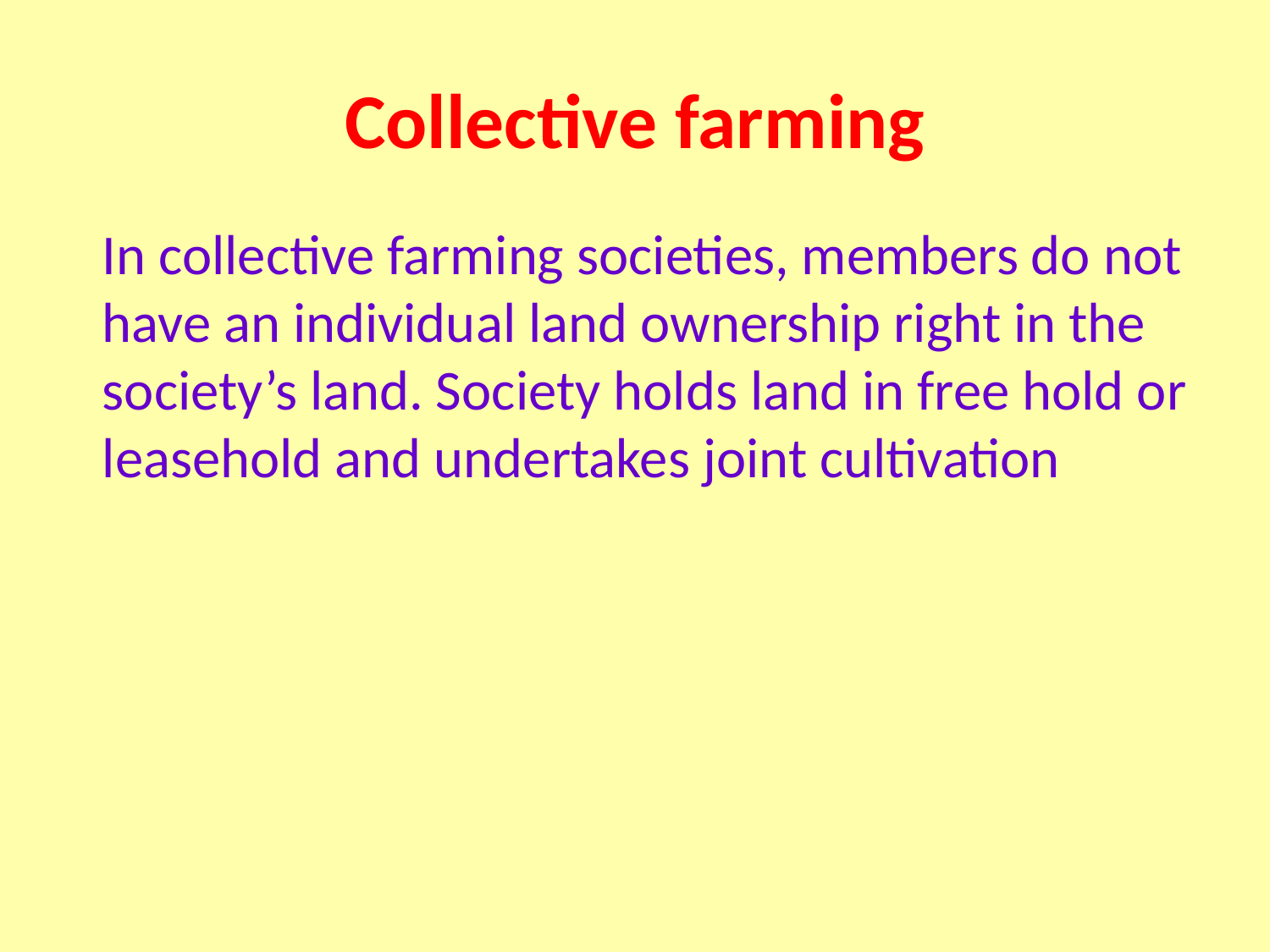

# Collective farming
	In collective farming societies, members do not have an individual land ownership right in the society’s land. Society holds land in free hold or leasehold and undertakes joint cultivation